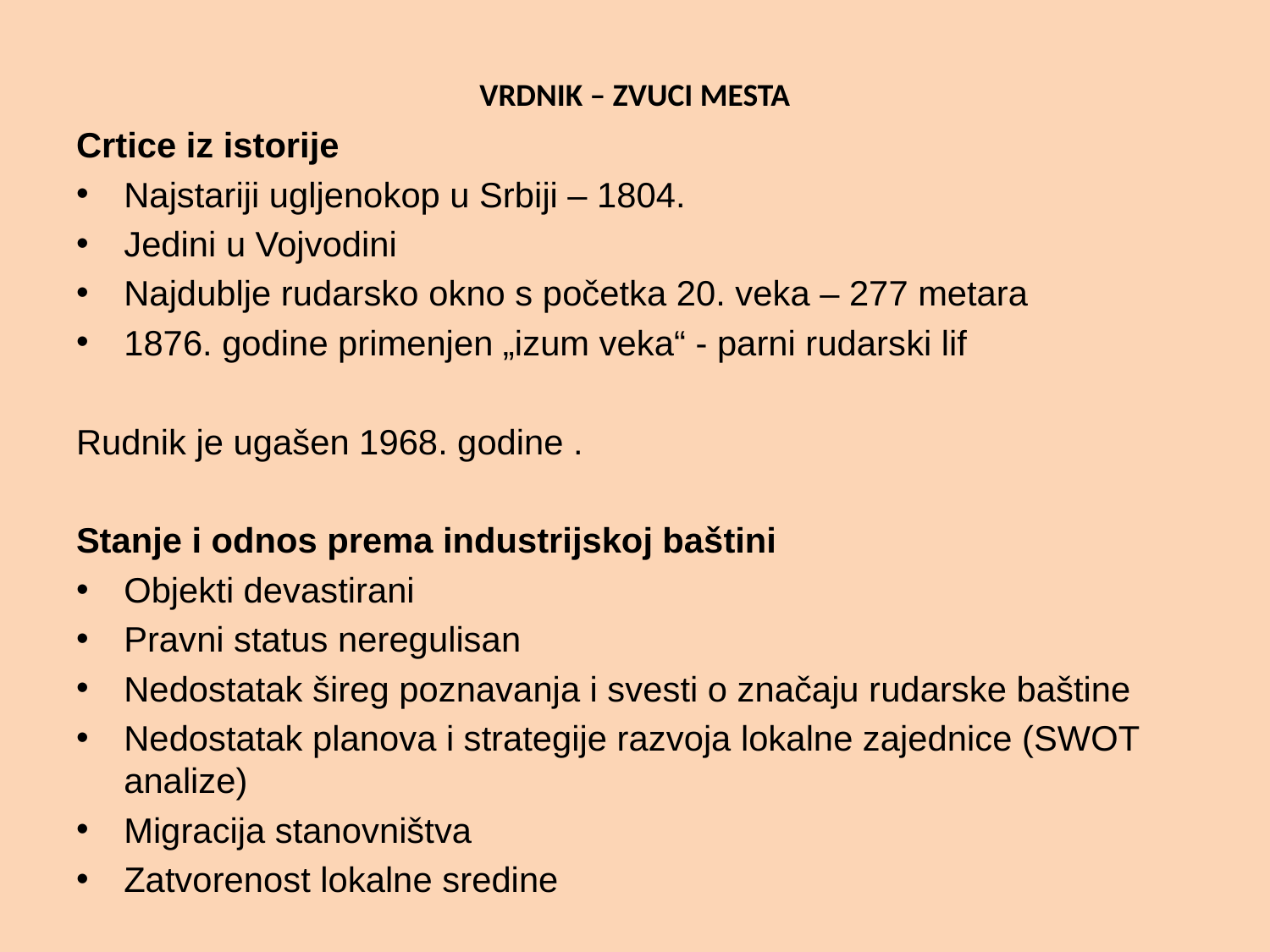

# VRDNIK – ZVUCI MESTA
Crtice iz istorije
Najstariji ugljenokop u Srbiji – 1804.
Jedini u Vojvodini
Najdublje rudarsko okno s početka 20. veka – 277 metara
1876. godine primenjen „izum veka“ - parni rudarski lif

Rudnik je ugašen 1968. godine .

Stanje i odnos prema industrijskoj baštini
Objekti devastirani
Pravni status neregulisan
Nedostatak šireg poznavanja i svesti o značaju rudarske baštine
Nedostatak planova i strategije razvoja lokalne zajednice (SWOT analize)
Migracija stanovništva
Zatvorenost lokalne sredine